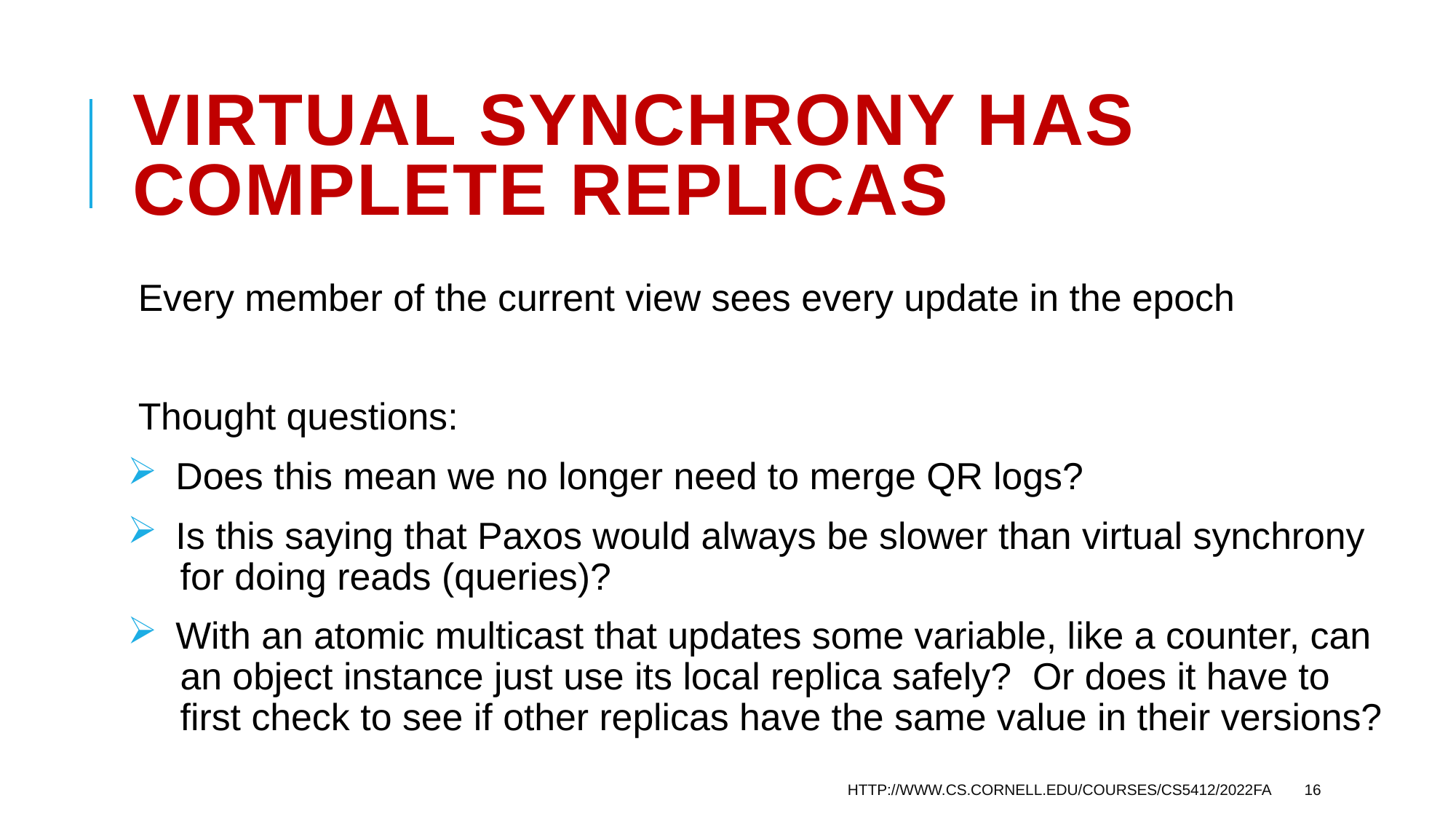

# Virtual synchrony has complete replicas
Every member of the current view sees every update in the epoch

Thought questions:
  Does this mean we no longer need to merge QR logs?
  Is this saying that Paxos would always be slower than virtual synchrony
    for doing reads (queries)?
  With an atomic multicast that updates some variable, like a counter, can
    an object instance just use its local replica safely?  Or does it have to
    first check to see if other replicas have the same value in their versions?
http://www.cs.cornell.edu/courses/cs5412/2022fa
16